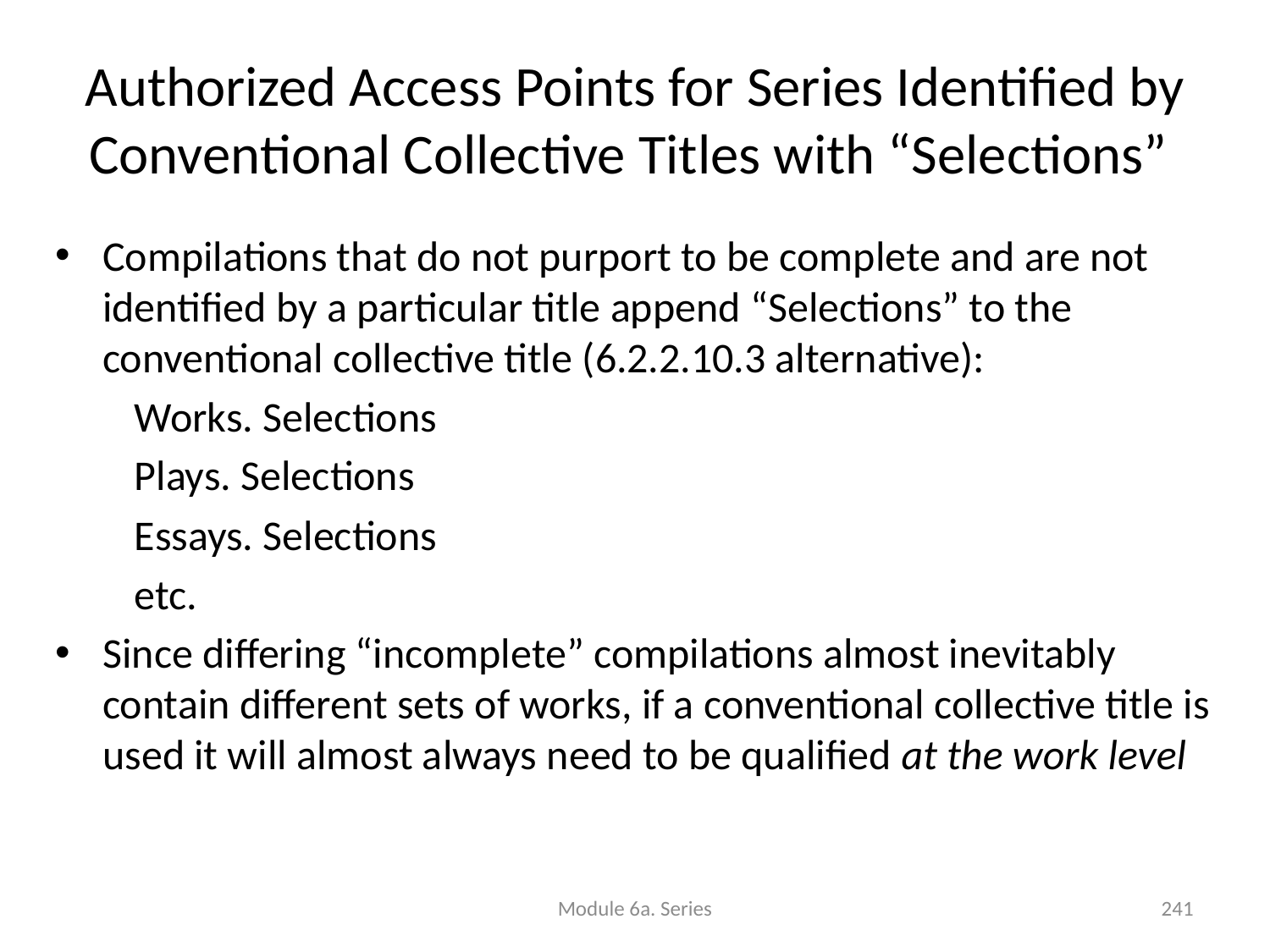

# Authorized Access Points for Series Identified by Conventional Collective Titles with “Selections”
Compilations that do not purport to be complete and are not identified by a particular title append “Selections” to the conventional collective title (6.2.2.10.3 alternative):
Works. Selections
Plays. Selections
Essays. Selections
etc.
Since differing “incomplete” compilations almost inevitably contain different sets of works, if a conventional collective title is used it will almost always need to be qualified at the work level
Module 6a. Series
241